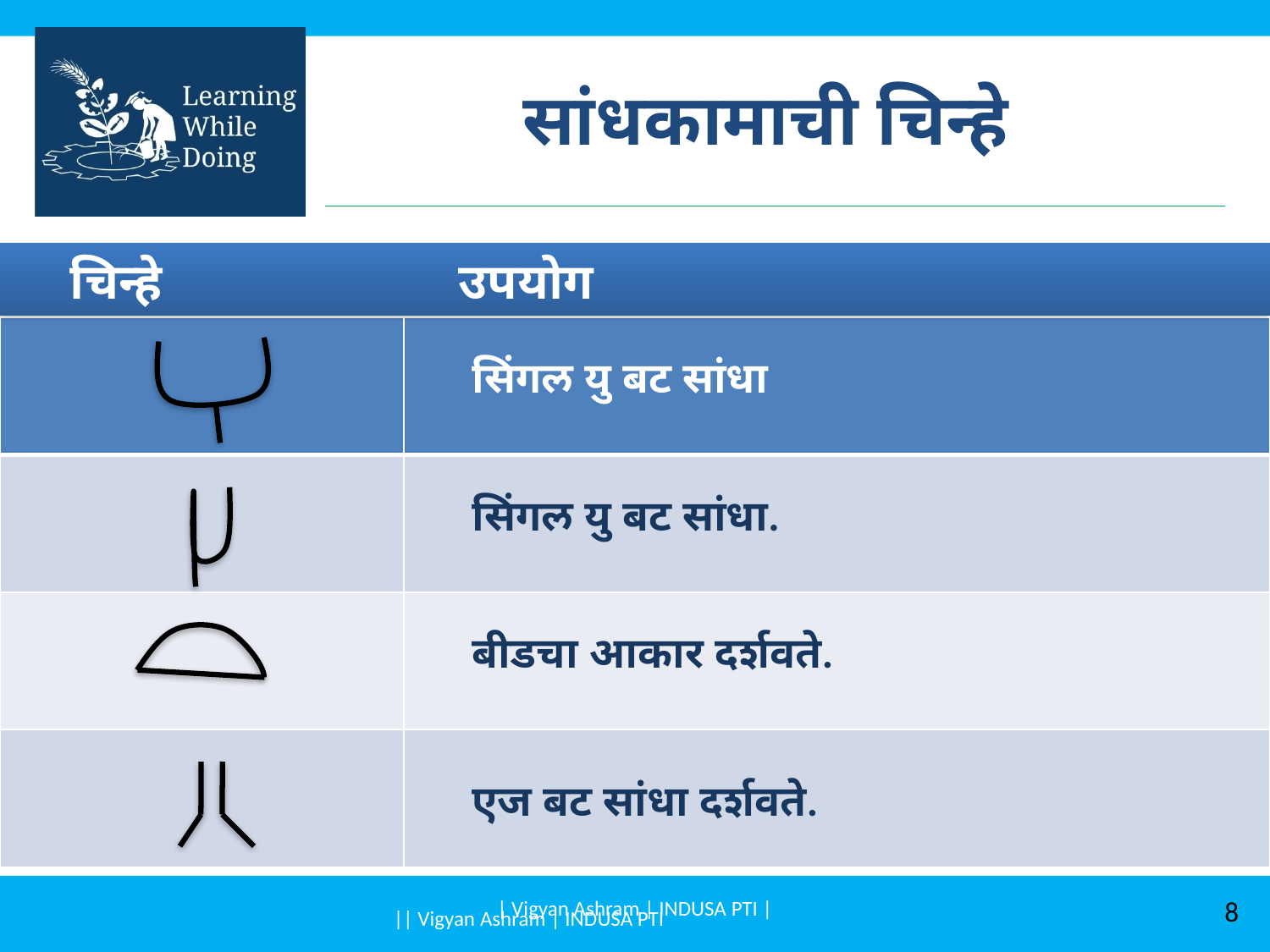

# सांधकामाची चिन्हे
       चिन्हे                       उपयोग
|  | सिंगल यु बट सांधा |
| --- | --- |
|  | सिंगल यु बट सांधा. |
|  | बीडचा आकार दर्शवते. |
|  | एज बट सांधा दर्शवते. |

| Vigyan Ashram | INDUSA PTI |
8
|| Vigyan Ashram | INDUSA PTI